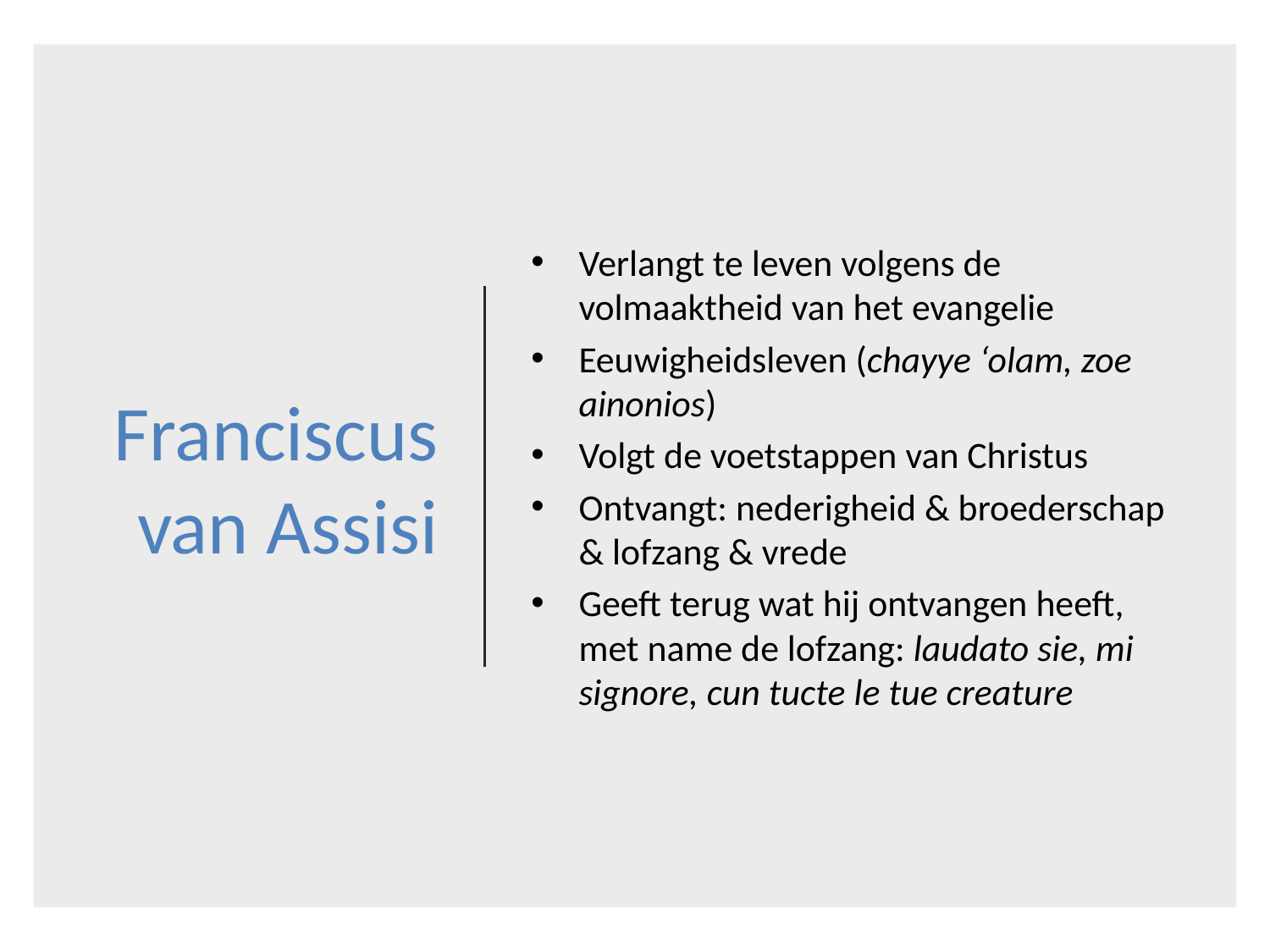

# Franciscus van Assisi
Verlangt te leven volgens de volmaaktheid van het evangelie
Eeuwigheidsleven (chayye ‘olam, zoe ainonios)
Volgt de voetstappen van Christus
Ontvangt: nederigheid & broederschap & lofzang & vrede
Geeft terug wat hij ontvangen heeft, met name de lofzang: laudato sie, mi signore, cun tucte le tue creature